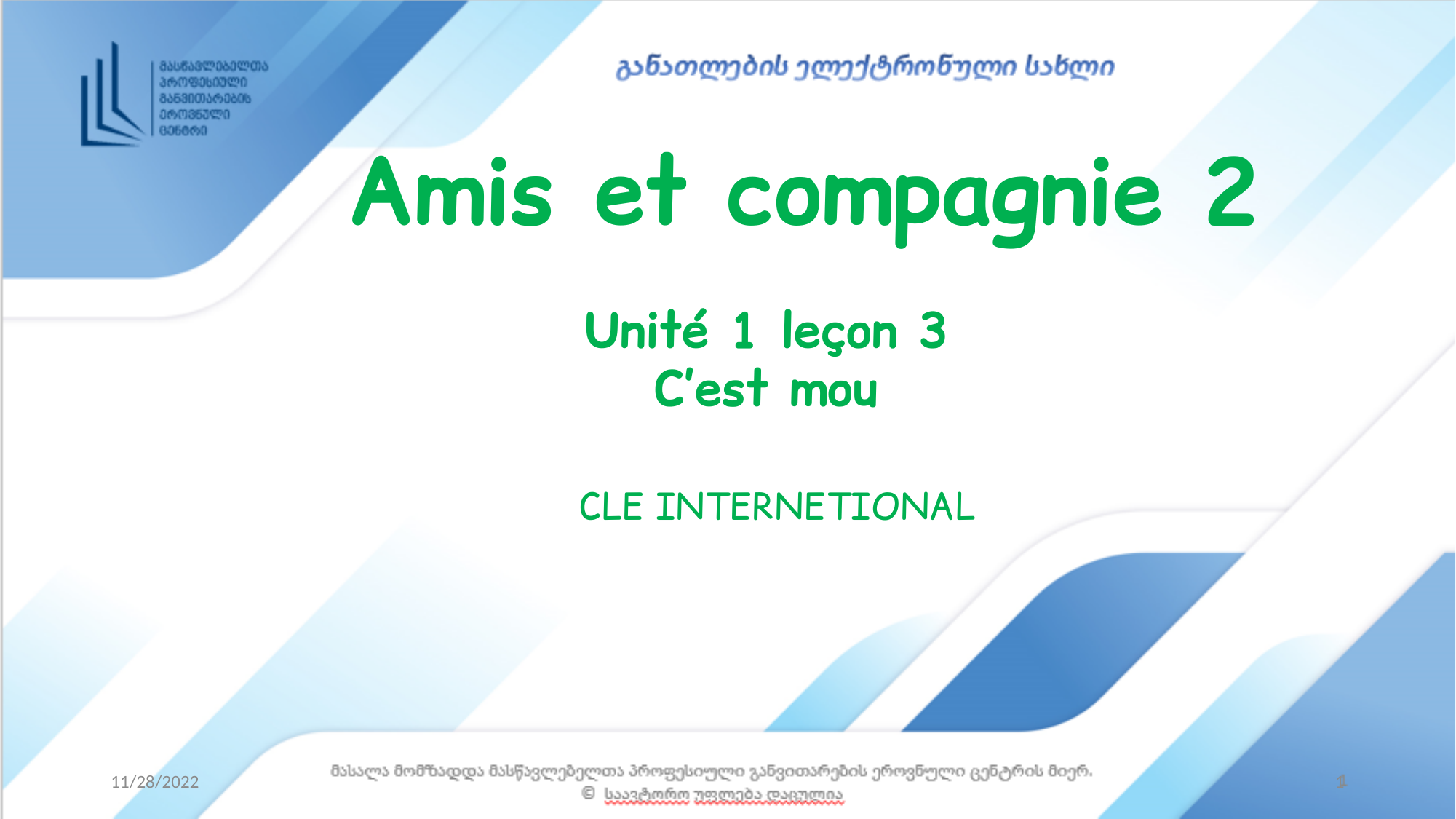

# Amis et compagnie 2
Unité 1 leçon 3
C’est mou
CLE INTERNETIONAL
11/28/2022
1